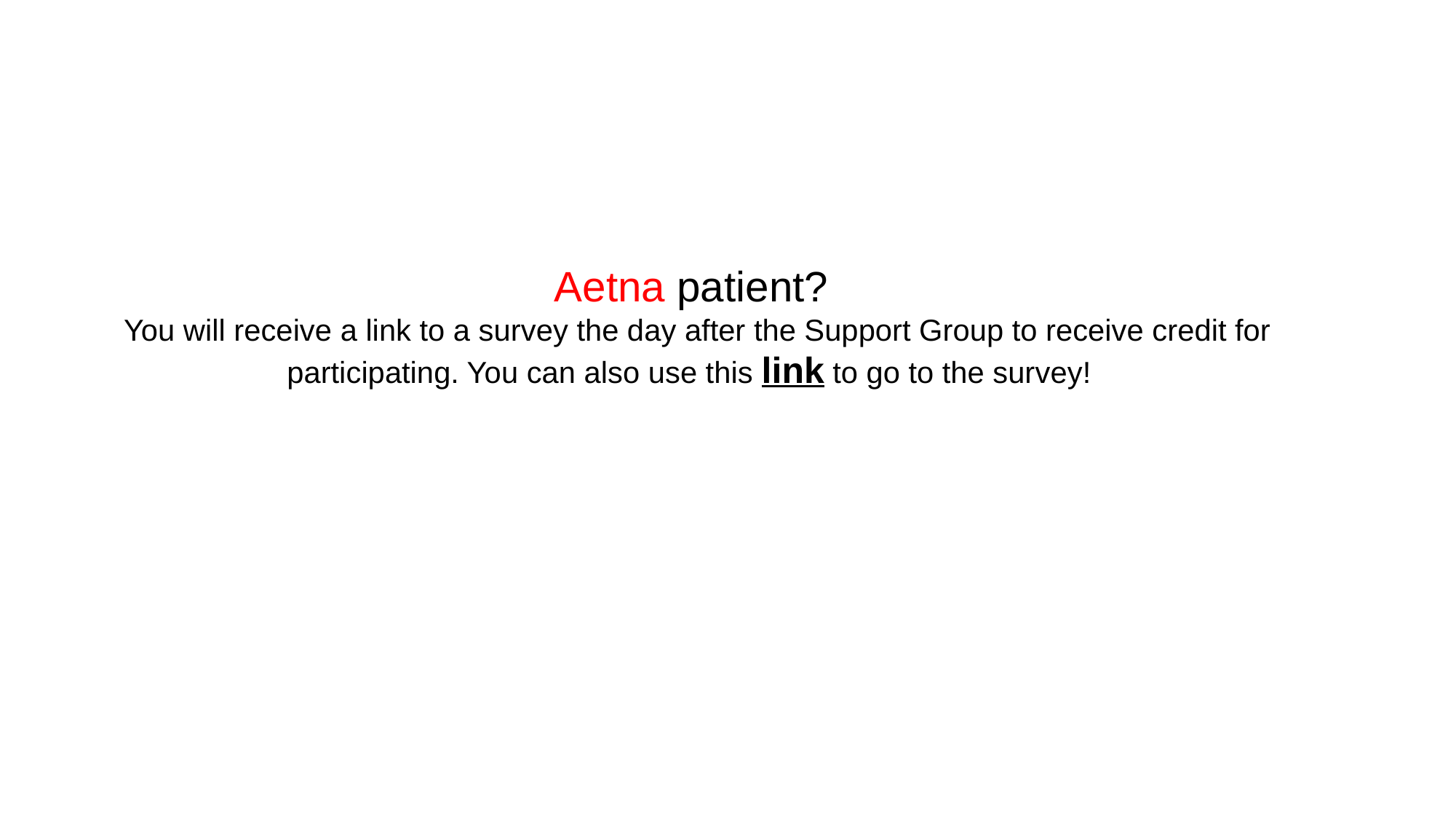

Aetna patient?
You will receive a link to a survey the day after the Support Group to receive credit for participating. You can also use this link to go to the survey!